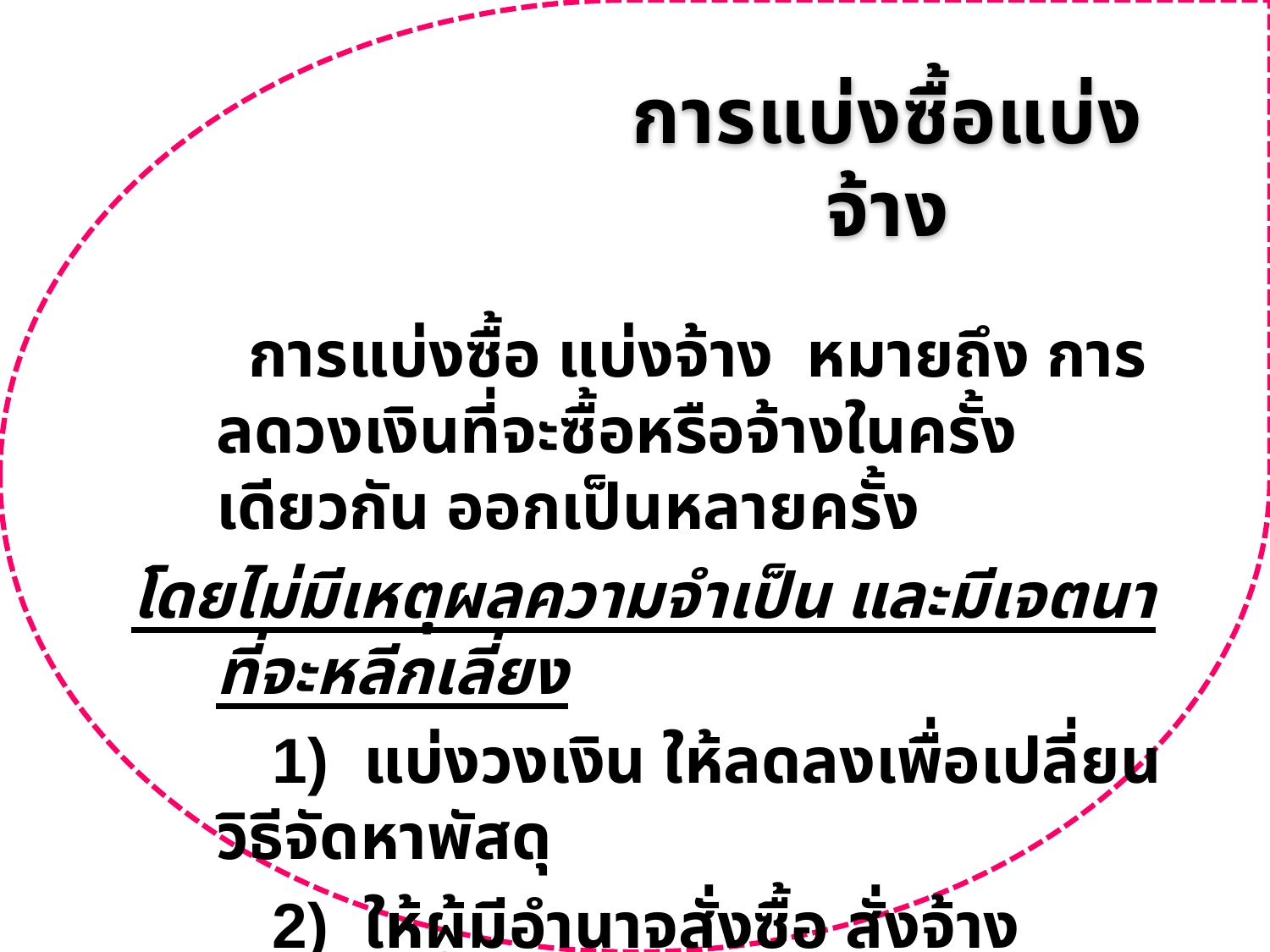

การแบ่งซื้อแบ่งจ้าง
        การแบ่งซื้อ แบ่งจ้าง  หมายถึง การลดวงเงินที่จะซื้อหรือจ้างในครั้งเดียวกัน ออกเป็นหลายครั้ง
โดยไม่มีเหตุผลความจำเป็น และมีเจตนาที่จะหลีกเลี่ยง
        1)  แบ่งวงเงิน ให้ลดลงเพื่อเปลี่ยนวิธีจัดหาพัสดุ
        2)  ให้ผู้มีอำนาจสั่งซื้อ สั่งจ้าง เปลี่ยนไป